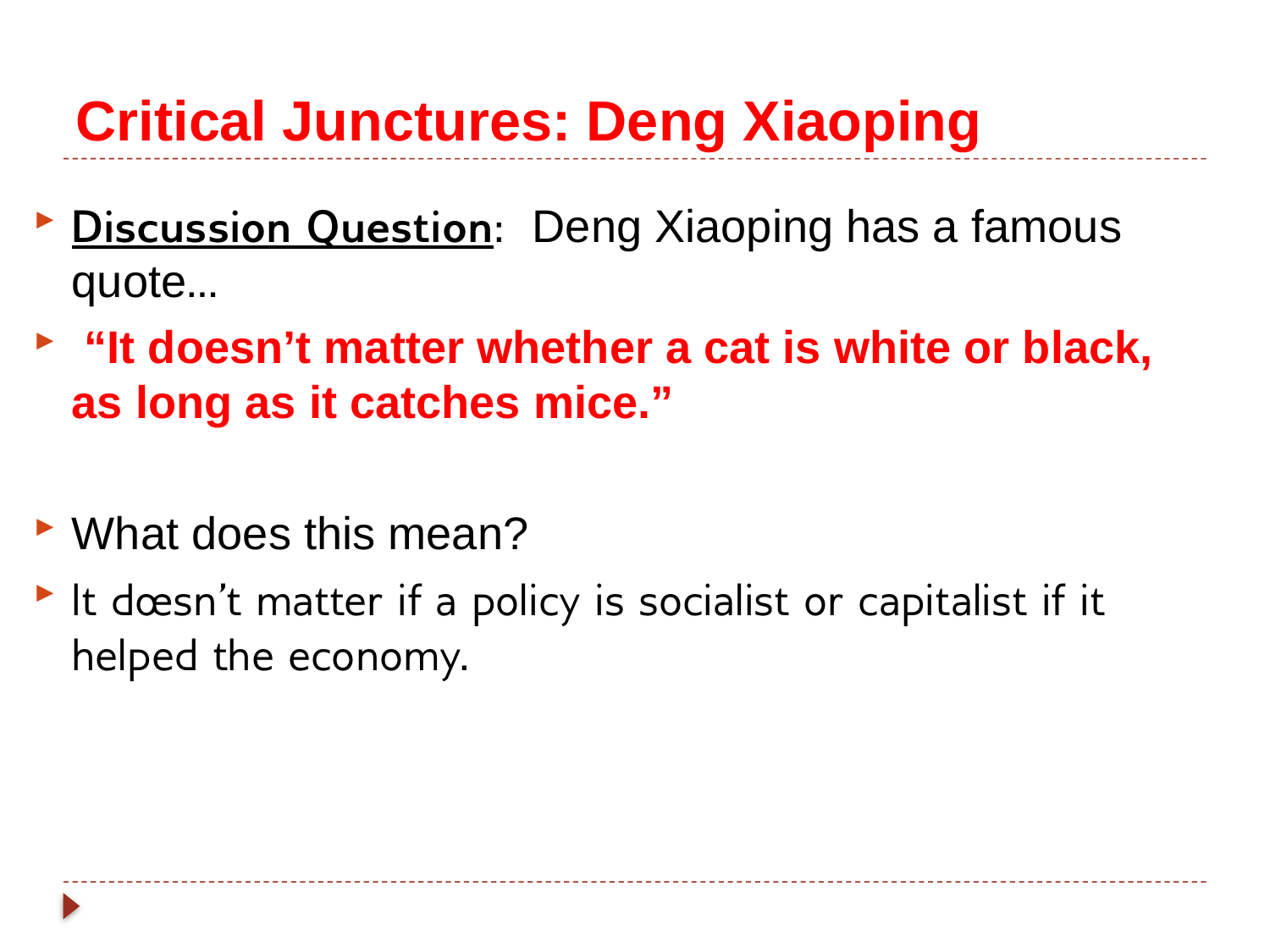

# Critical Junctures: Deng Xiaoping
Discussion Question:  Deng Xiaoping has a famous quote…
 “It doesn’t matter whether a cat is white or black, as long as it catches mice.”

What does this mean?
It doesn’t matter if a policy is socialist or capitalist if it helped the economy.